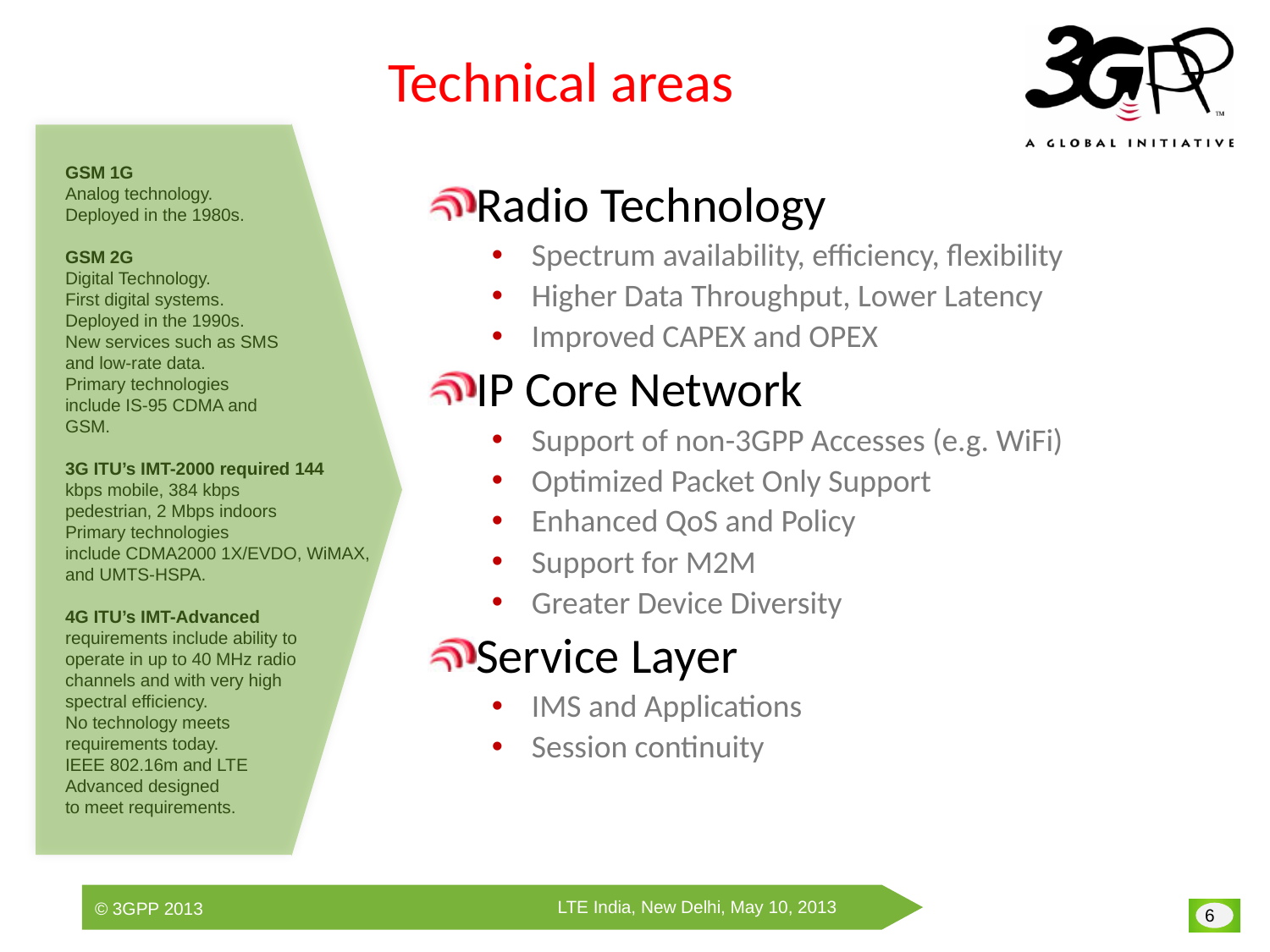

# Technical areas

GSM 1G
Analog technology.
Deployed in the 1980s.

GSM 2G
Digital Technology.
First digital systems.
Deployed in the 1990s.
New services such as SMS
and low-rate data.
Primary technologies
include IS-95 CDMA and
GSM.

3G ITU’s IMT-2000 required 144
kbps mobile, 384 kbps
pedestrian, 2 Mbps indoors
Primary technologies
include CDMA2000 1X/EVDO, WiMAX,
and UMTS-HSPA.

4G ITU’s IMT-Advanced
requirements include ability to
operate in up to 40 MHz radio
channels and with very high
spectral efficiency.
No technology meets
requirements today.
IEEE 802.16m and LTE
Advanced designed
to meet requirements.
Radio Technology
Spectrum availability, efficiency, flexibility
Higher Data Throughput, Lower Latency
Improved CAPEX and OPEX
IP Core Network
Support of non-3GPP Accesses (e.g. WiFi)
Optimized Packet Only Support
Enhanced QoS and Policy
Support for M2M
Greater Device Diversity
Service Layer
IMS and Applications
Session continuity